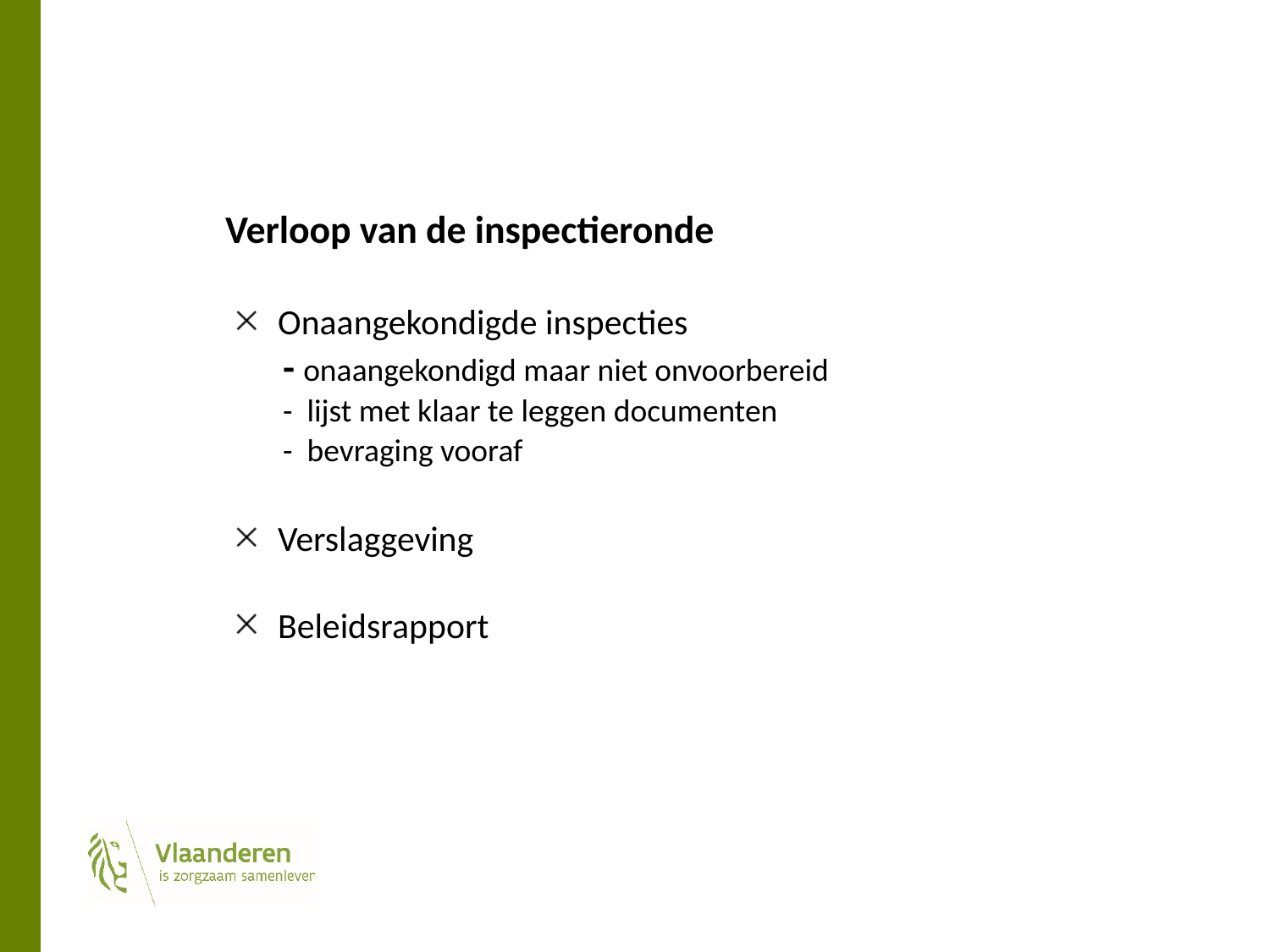

#
        Verloop van de inspectieronde

Onaangekondigde inspecties
	- onaangekondigd maar niet onvoorbereid
	-  lijst met klaar te leggen documenten
	-  bevraging vooraf

Verslaggeving

Beleidsrapport